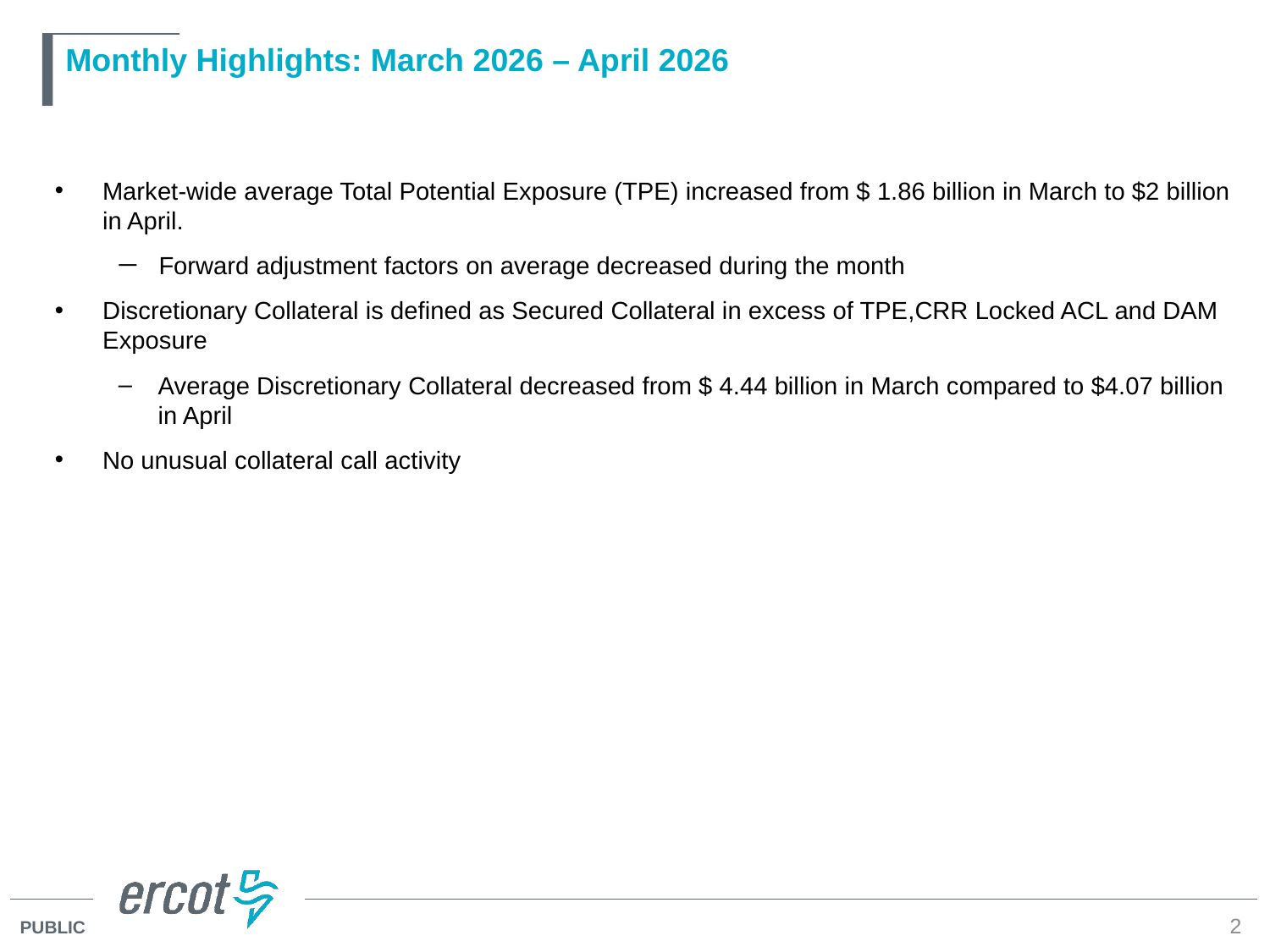

# Monthly Highlights: March 2026 – April 2026

Market-wide average Total Potential Exposure (TPE) increased from $ 1.86 billion in March to $2 billion in April.
Forward adjustment factors on average decreased during the month
Discretionary Collateral is defined as Secured Collateral in excess of TPE,CRR Locked ACL and DAM Exposure
Average Discretionary Collateral decreased from $ 4.44 billion in March compared to $4.07 billion in April
No unusual collateral call activity

2